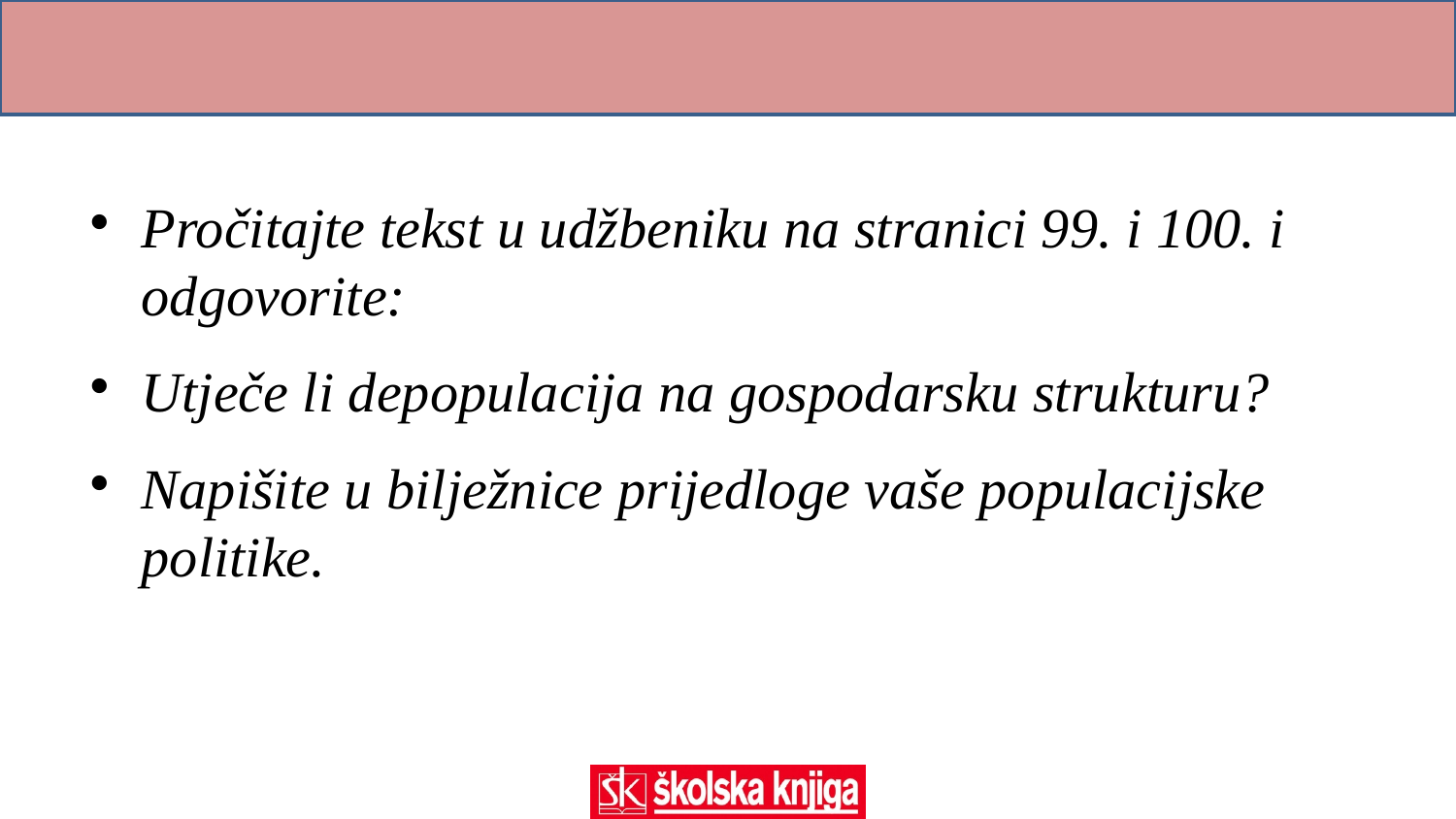

Pročitajte tekst u udžbeniku na stranici 99. i 100. i odgovorite:
Utječe li depopulacija na gospodarsku strukturu?
Napišite u bilježnice prijedloge vaše populacijske politike.